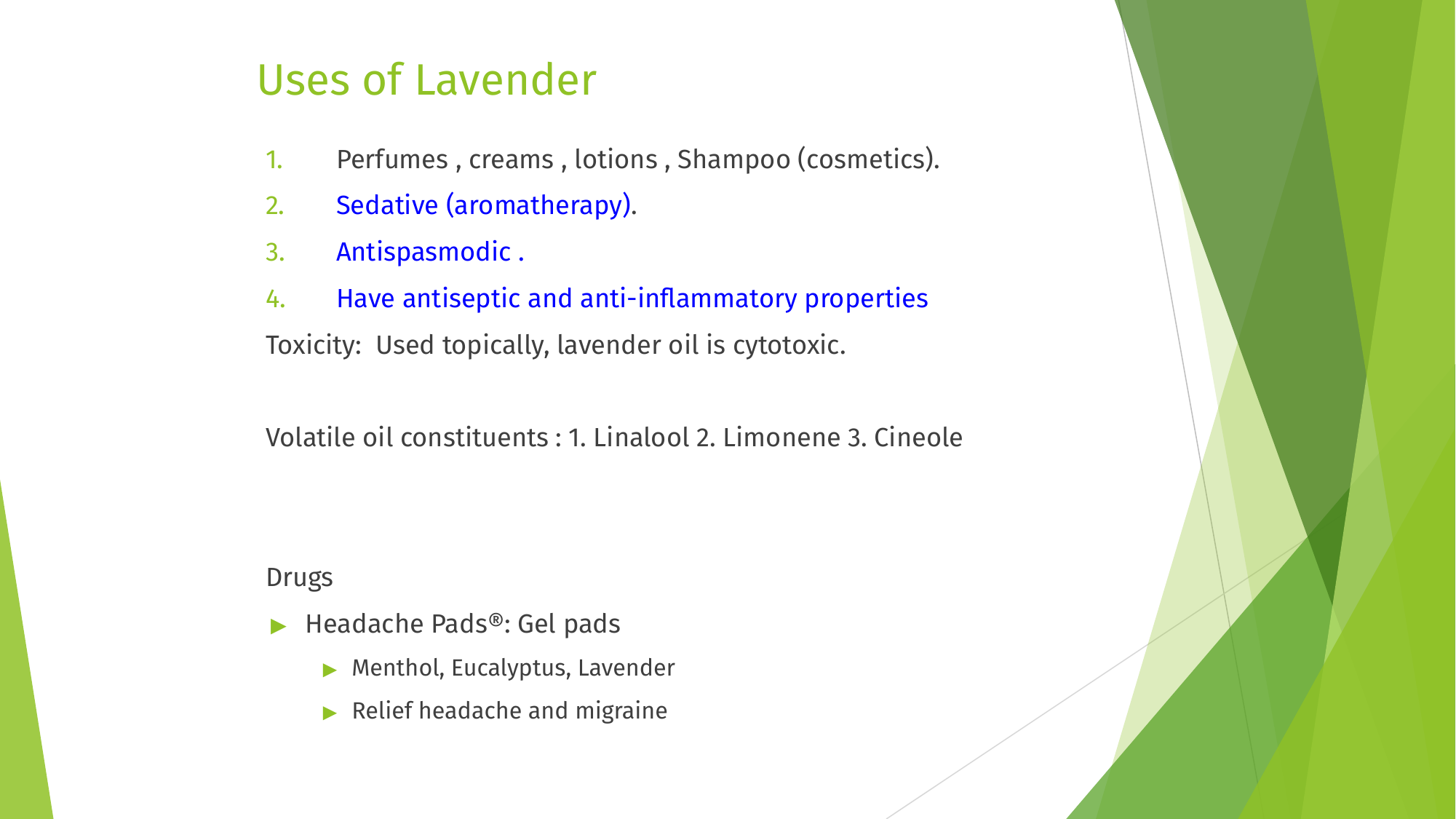

# Uses of Lavender
Perfumes , creams , lotions , Shampoo (cosmetics).
Sedative (aromatherapy).
Antispasmodic .
Have antiseptic and anti-inflammatory properties
Toxicity:  Used topically, lavender oil is cytotoxic.

Volatile oil constituents : 1. Linalool 2. Limonene 3. Cineole

Drugs
Headache Pads®: Gel pads
Menthol, Eucalyptus, Lavender
Relief headache and migraine